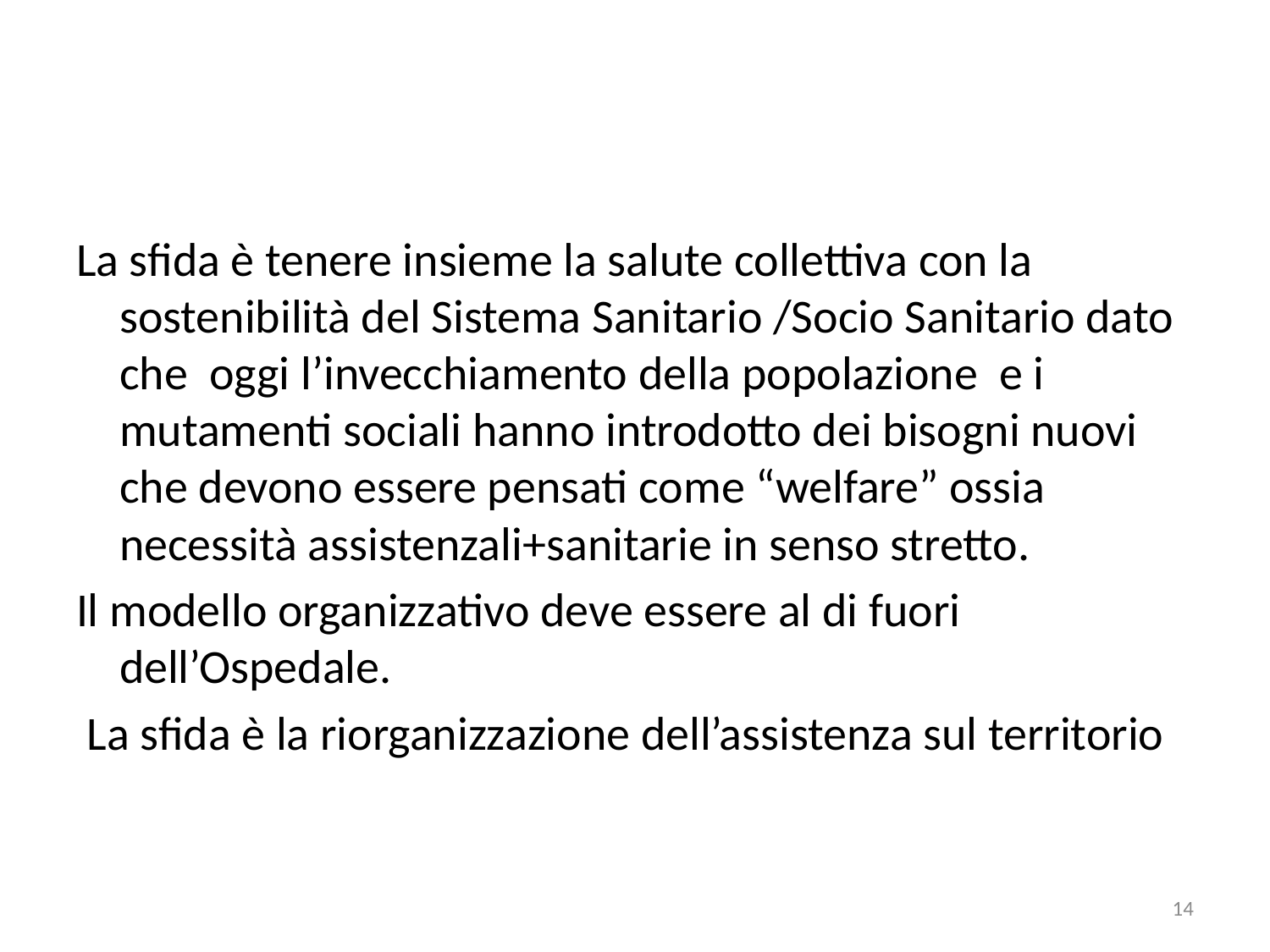

#
La sfida è tenere insieme la salute collettiva con la sostenibilità del Sistema Sanitario /Socio Sanitario dato che  oggi l’invecchiamento della popolazione  e i mutamenti sociali hanno introdotto dei bisogni nuovi che devono essere pensati come “welfare” ossia  necessità assistenzali+sanitarie in senso stretto.
Il modello organizzativo deve essere al di fuori dell’Ospedale.
 La sfida è la riorganizzazione dell’assistenza sul territorio
14